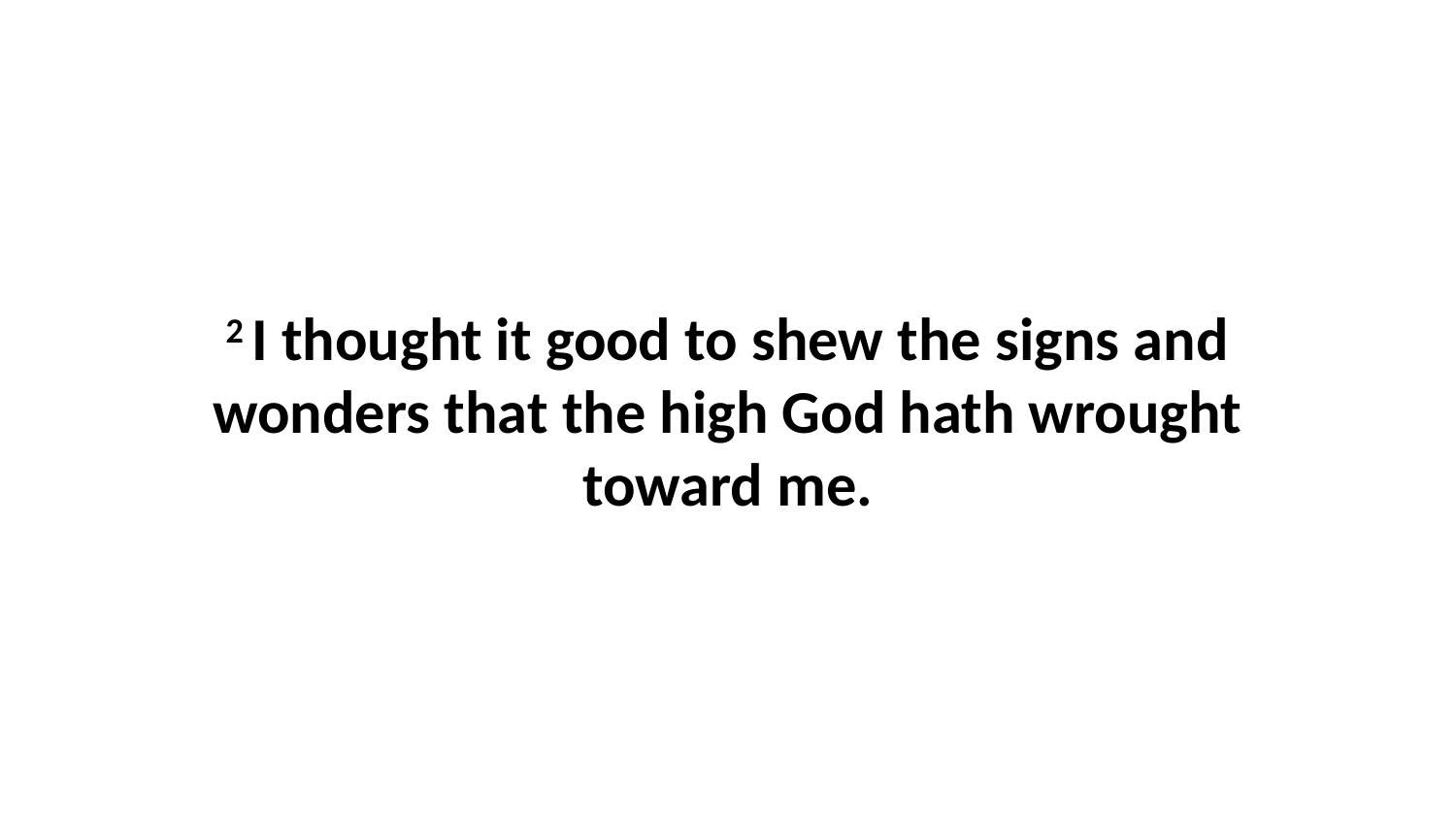

2 I thought it good to shew the signs and wonders that the high God hath wrought toward me.